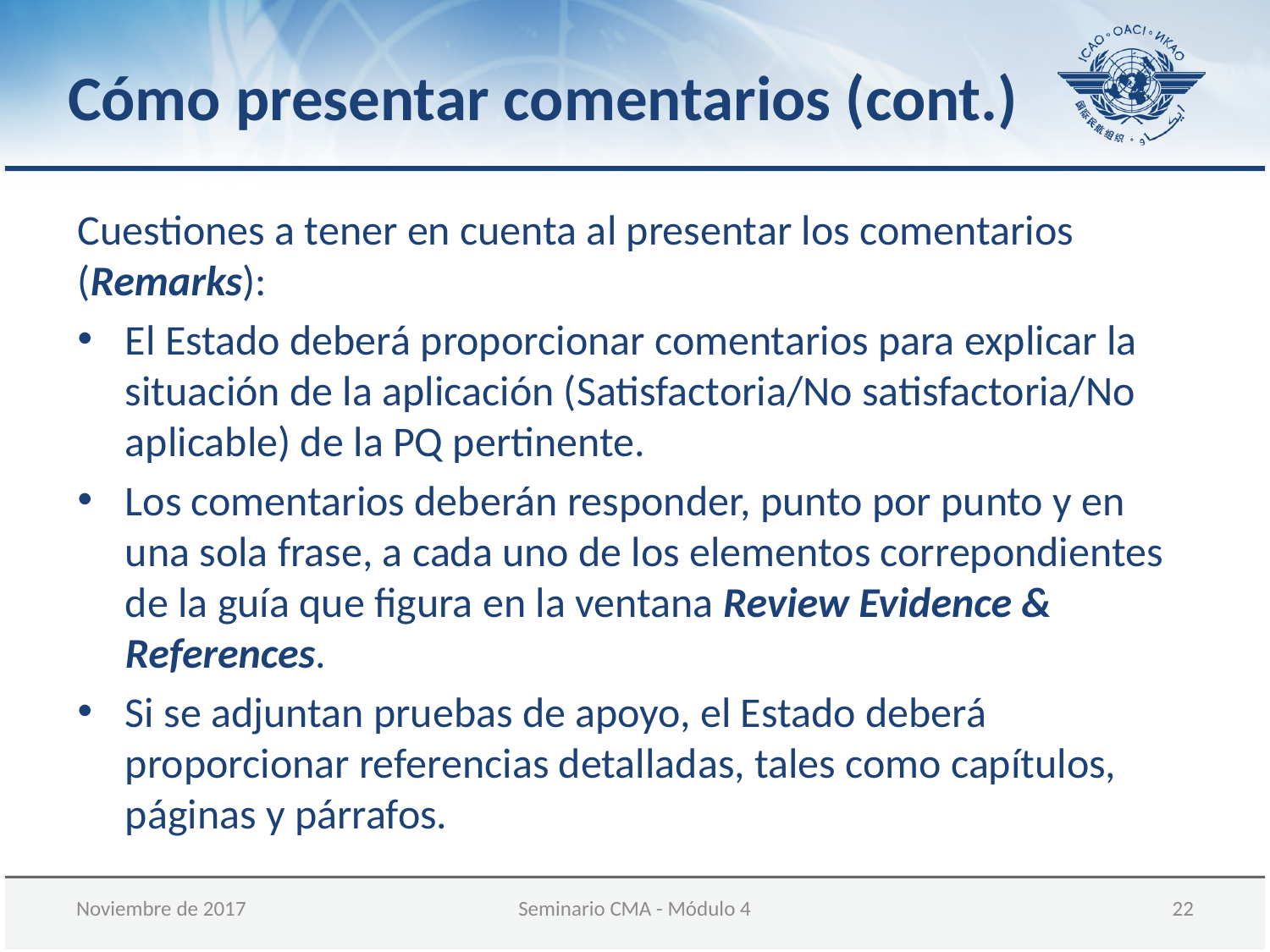

Cómo presentar comentarios (cont.)
Cuestiones a tener en cuenta al presentar los comentarios (Remarks):
El Estado deberá proporcionar comentarios para explicar la situación de la aplicación (Satisfactoria/No satisfactoria/No aplicable) de la PQ pertinente.
Los comentarios deberán responder, punto por punto y en una sola frase, a cada uno de los elementos correpondientes de la guía que figura en la ventana Review Evidence & References.
Si se adjuntan pruebas de apoyo, el Estado deberá proporcionar referencias detalladas, tales como capítulos, páginas y párrafos.
Noviembre de 2017
Seminario CMA - Módulo 4
22